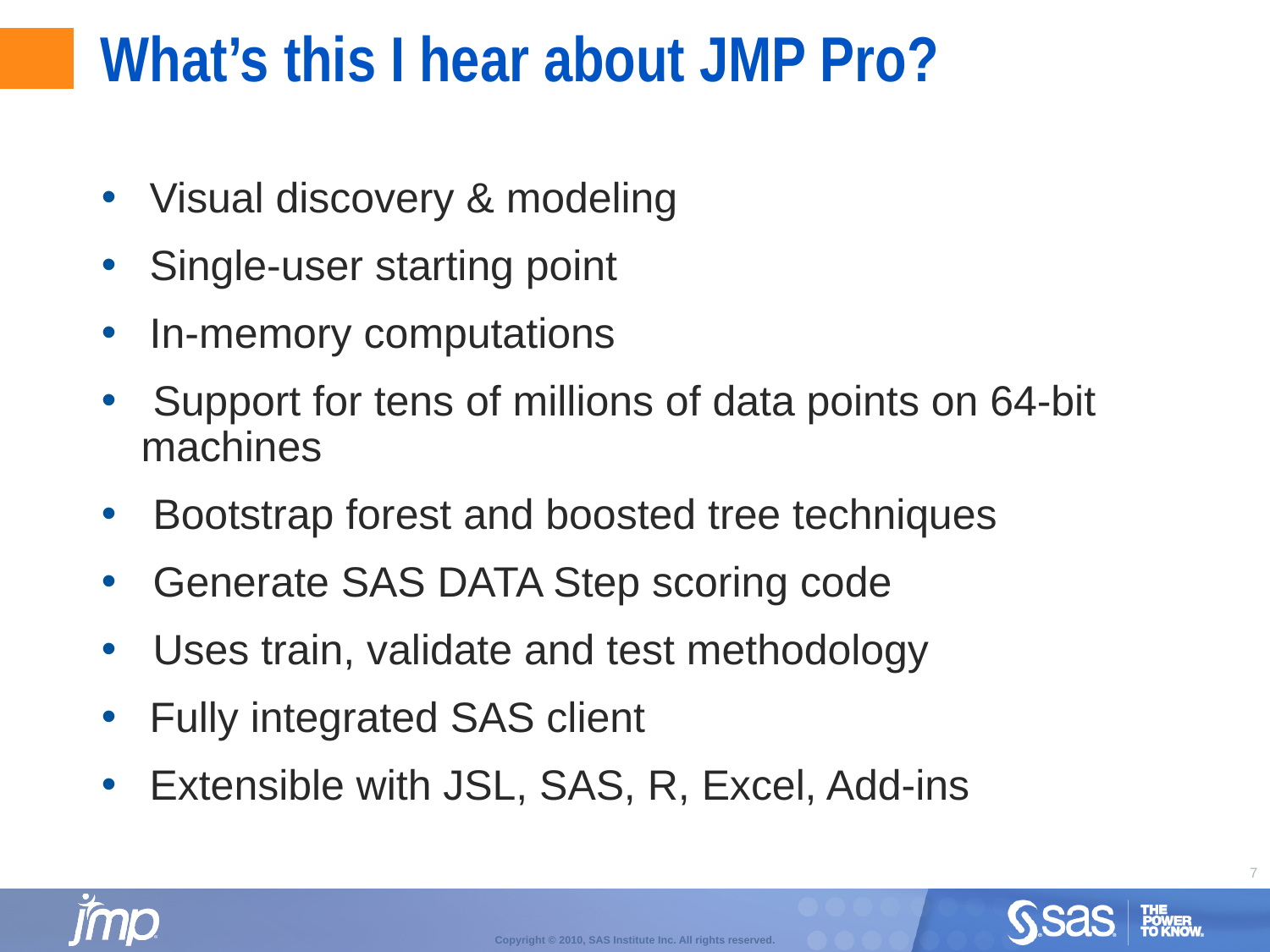

# What’s this I hear about JMP Pro?
Visual discovery & modeling
Single-user starting point
In-memory computations
 Support for tens of millions of data points on 64-bit machines
 Bootstrap forest and boosted tree techniques
 Generate SAS DATA Step scoring code
 Uses train, validate and test methodology
Fully integrated SAS client
Extensible with JSL, SAS, R, Excel, Add-ins